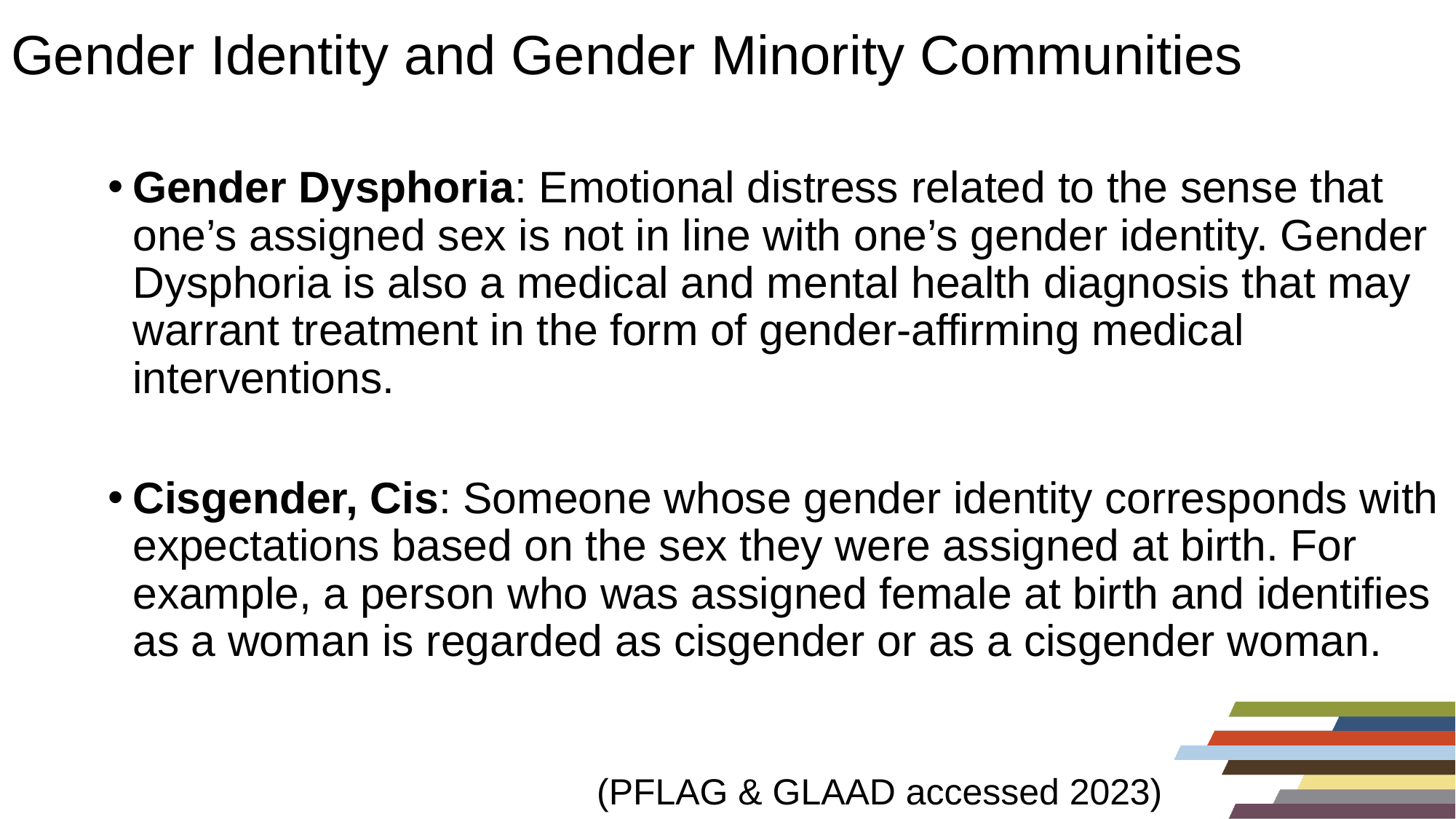

# Gender Identity and Gender Minority Communities
Gender Dysphoria: Emotional distress related to the sense that one’s assigned sex is not in line with one’s gender identity. Gender Dysphoria is also a medical and mental health diagnosis that may warrant treatment in the form of gender-affirming medical interventions.

Cisgender, Cis: Someone whose gender identity corresponds with expectations based on the sex they were assigned at birth. For example, a person who was assigned female at birth and identifies as a woman is regarded as cisgender or as a cisgender woman.

(PFLAG & GLAAD accessed 2023)